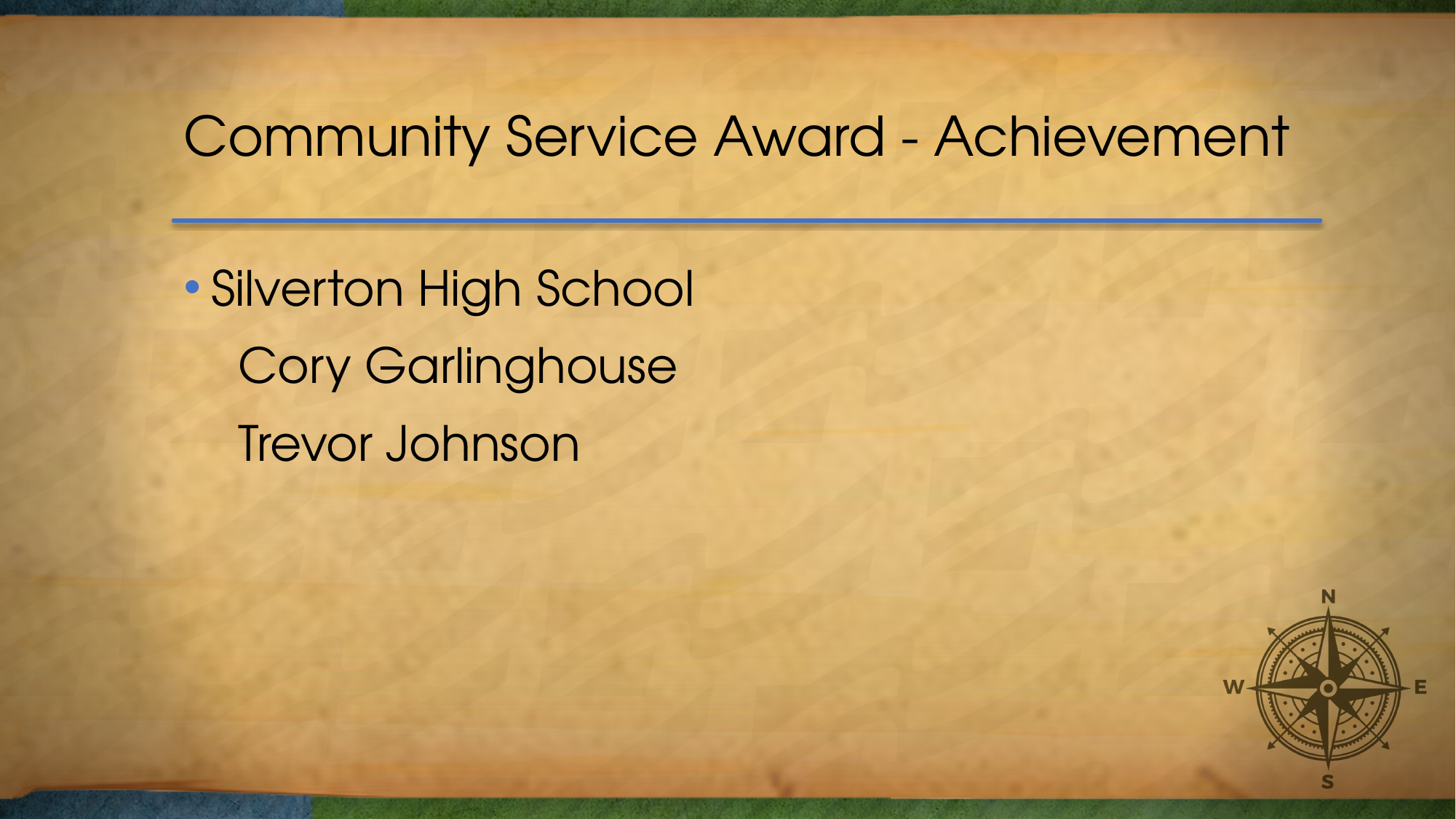

# Community Service Award - Achievement
Silverton High School
Cory Garlinghouse
Trevor Johnson